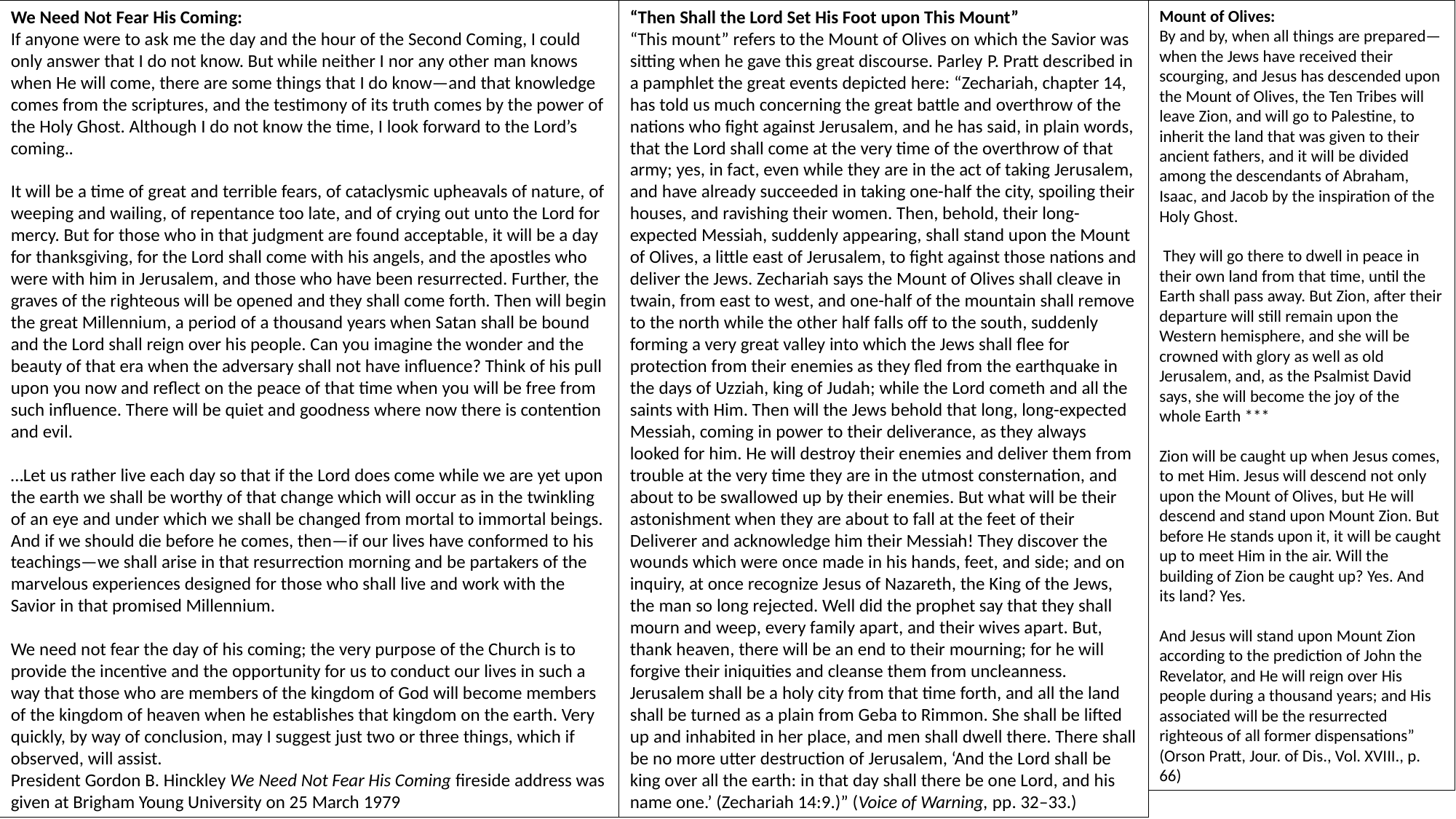

We Need Not Fear His Coming:
If anyone were to ask me the day and the hour of the Second Coming, I could only answer that I do not know. But while neither I nor any other man knows when He will come, there are some things that I do know—and that knowledge comes from the scriptures, and the testimony of its truth comes by the power of the Holy Ghost. Although I do not know the time, I look forward to the Lord’s coming..

It will be a time of great and terrible fears, of cataclysmic upheavals of nature, of weeping and wailing, of repentance too late, and of crying out unto the Lord for mercy. But for those who in that judgment are found acceptable, it will be a day for thanksgiving, for the Lord shall come with his angels, and the apostles who were with him in Jerusalem, and those who have been resurrected. Further, the graves of the righteous will be opened and they shall come forth. Then will begin the great Millennium, a period of a thousand years when Satan shall be bound and the Lord shall reign over his people. Can you imagine the wonder and the beauty of that era when the adversary shall not have influence? Think of his pull upon you now and reflect on the peace of that time when you will be free from such influence. There will be quiet and goodness where now there is contention and evil.

…Let us rather live each day so that if the Lord does come while we are yet upon the earth we shall be worthy of that change which will occur as in the twinkling of an eye and under which we shall be changed from mortal to immortal beings. And if we should die before he comes, then—if our lives have conformed to his teachings—we shall arise in that resurrection morning and be partakers of the marvelous experiences designed for those who shall live and work with the Savior in that promised Millennium.

We need not fear the day of his coming; the very purpose of the Church is to provide the incentive and the opportunity for us to conduct our lives in such a way that those who are members of the kingdom of God will become members of the kingdom of heaven when he establishes that kingdom on the earth. Very quickly, by way of conclusion, may I suggest just two or three things, which if observed, will assist.
President Gordon B. Hinckley We Need Not Fear His Coming fireside address was given at Brigham Young University on 25 March 1979
“Then Shall the Lord Set His Foot upon This Mount”
“This mount” refers to the Mount of Olives on which the Savior was sitting when he gave this great discourse. Parley P. Pratt described in a pamphlet the great events depicted here: “Zechariah, chapter 14, has told us much concerning the great battle and overthrow of the nations who fight against Jerusalem, and he has said, in plain words, that the Lord shall come at the very time of the overthrow of that army; yes, in fact, even while they are in the act of taking Jerusalem, and have already succeeded in taking one-half the city, spoiling their houses, and ravishing their women. Then, behold, their long-expected Messiah, suddenly appearing, shall stand upon the Mount of Olives, a little east of Jerusalem, to fight against those nations and deliver the Jews. Zechariah says the Mount of Olives shall cleave in twain, from east to west, and one-half of the mountain shall remove to the north while the other half falls off to the south, suddenly forming a very great valley into which the Jews shall flee for protection from their enemies as they fled from the earthquake in the days of Uzziah, king of Judah; while the Lord cometh and all the saints with Him. Then will the Jews behold that long, long-expected Messiah, coming in power to their deliverance, as they always looked for him. He will destroy their enemies and deliver them from trouble at the very time they are in the utmost consternation, and about to be swallowed up by their enemies. But what will be their astonishment when they are about to fall at the feet of their Deliverer and acknowledge him their Messiah! They discover the wounds which were once made in his hands, feet, and side; and on inquiry, at once recognize Jesus of Nazareth, the King of the Jews, the man so long rejected. Well did the prophet say that they shall mourn and weep, every family apart, and their wives apart. But, thank heaven, there will be an end to their mourning; for he will forgive their iniquities and cleanse them from uncleanness. Jerusalem shall be a holy city from that time forth, and all the land shall be turned as a plain from Geba to Rimmon. She shall be lifted up and inhabited in her place, and men shall dwell there. There shall be no more utter destruction of Jerusalem, ‘And the Lord shall be king over all the earth: in that day shall there be one Lord, and his name one.’ (Zechariah 14:9.)” (Voice of Warning, pp. 32–33.)
Mount of Olives:
By and by, when all things are prepared—when the Jews have received their scourging, and Jesus has descended upon the Mount of Olives, the Ten Tribes will leave Zion, and will go to Palestine, to inherit the land that was given to their ancient fathers, and it will be divided among the descendants of Abraham, Isaac, and Jacob by the inspiration of the Holy Ghost.

 They will go there to dwell in peace in their own land from that time, until the Earth shall pass away. But Zion, after their departure will still remain upon the Western hemisphere, and she will be crowned with glory as well as old Jerusalem, and, as the Psalmist David says, she will become the joy of the whole Earth ***

Zion will be caught up when Jesus comes, to met Him. Jesus will descend not only upon the Mount of Olives, but He will descend and stand upon Mount Zion. But before He stands upon it, it will be caught up to meet Him in the air. Will the building of Zion be caught up? Yes. And its land? Yes.

And Jesus will stand upon Mount Zion according to the prediction of John the Revelator, and He will reign over His people during a thousand years; and His associated will be the resurrected righteous of all former dispensations” (Orson Pratt, Jour. of Dis., Vol. XVIII., p. 66)